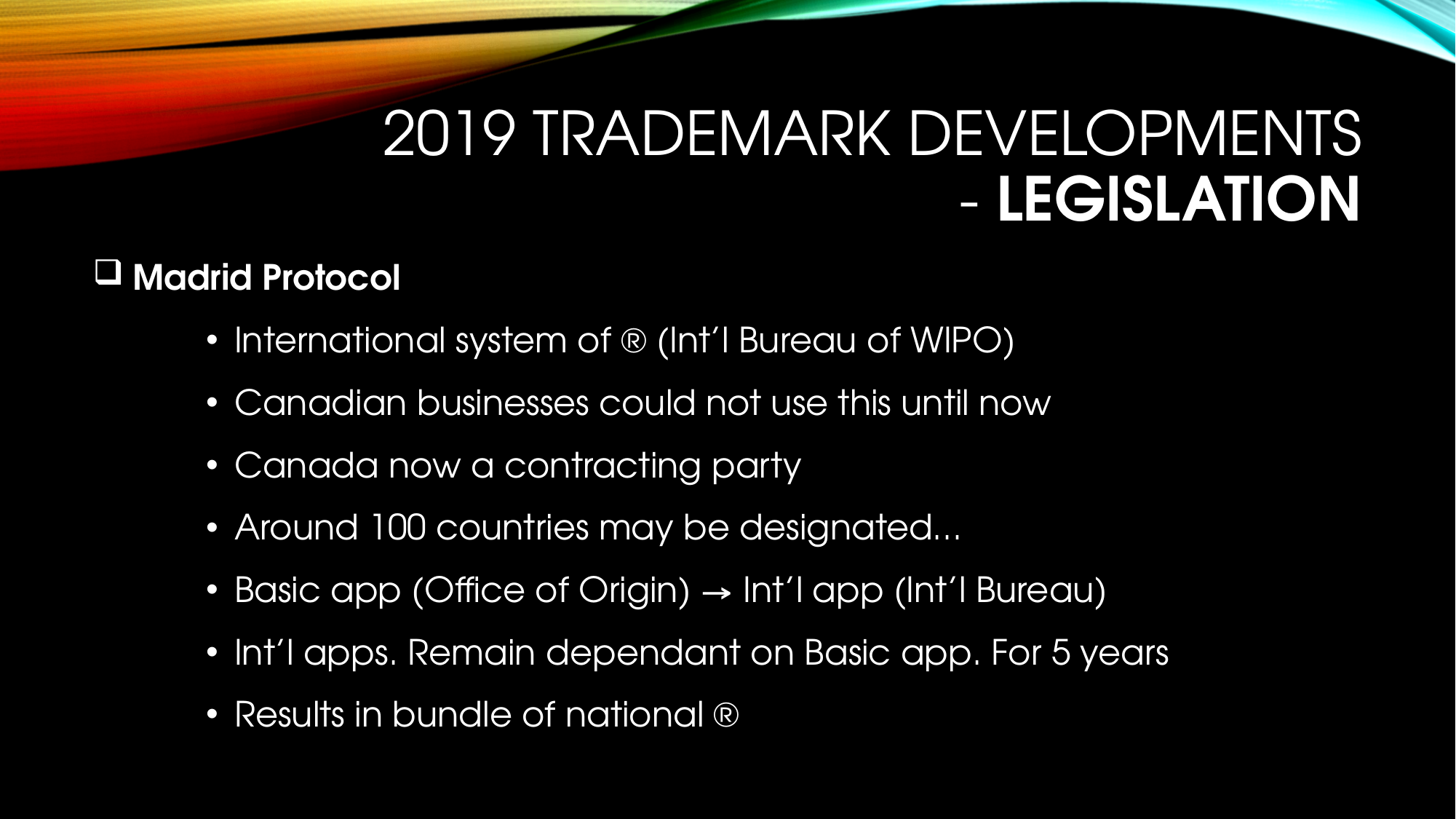

# 2019 trademark developments - LEGISLATION
 Madrid Protocol
International system of ® (Int’l Bureau of WIPO)
Canadian businesses could not use this until now
Canada now a contracting party
Around 100 countries may be designated…
Basic app (Office of Origin) → Int’l app (Int’l Bureau)
Int’l apps. Remain dependant on Basic app. For 5 years
Results in bundle of national ®